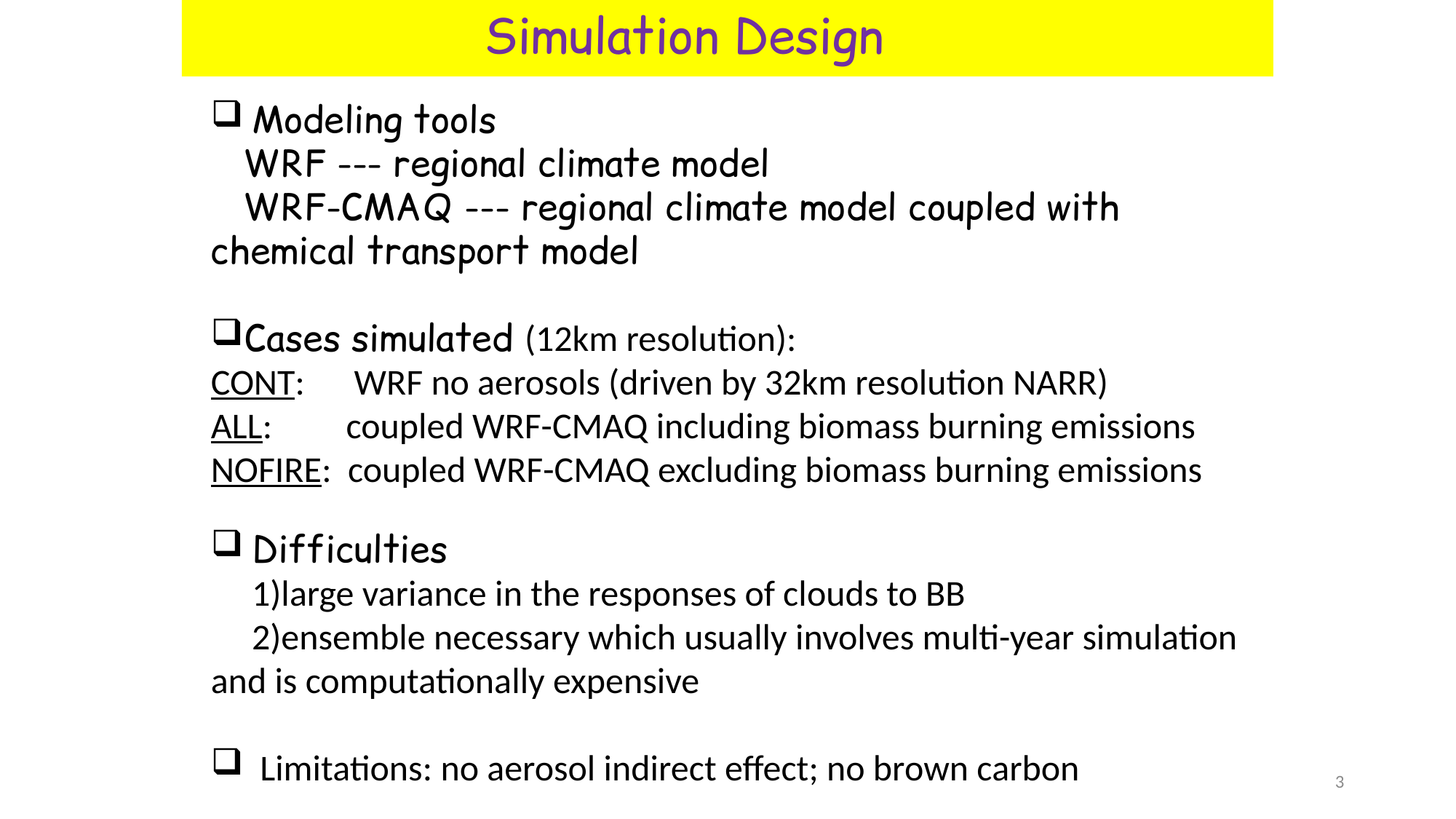

# Simulation Design
Modeling tools
   WRF --- regional climate model
   WRF-CMAQ --- regional climate model coupled with     chemical transport model

Cases simulated (12km resolution):
CONT:      WRF no aerosols (driven by 32km resolution NARR)
ALL:         coupled WRF-CMAQ including biomass burning emissions
NOFIRE:  coupled WRF-CMAQ excluding biomass burning emissions

Difficulties
     1)large variance in the responses of clouds to BB
     2)ensemble necessary which usually involves multi-year simulation and is computationally expensive

 Limitations: no aerosol indirect effect; no brown carbon
3